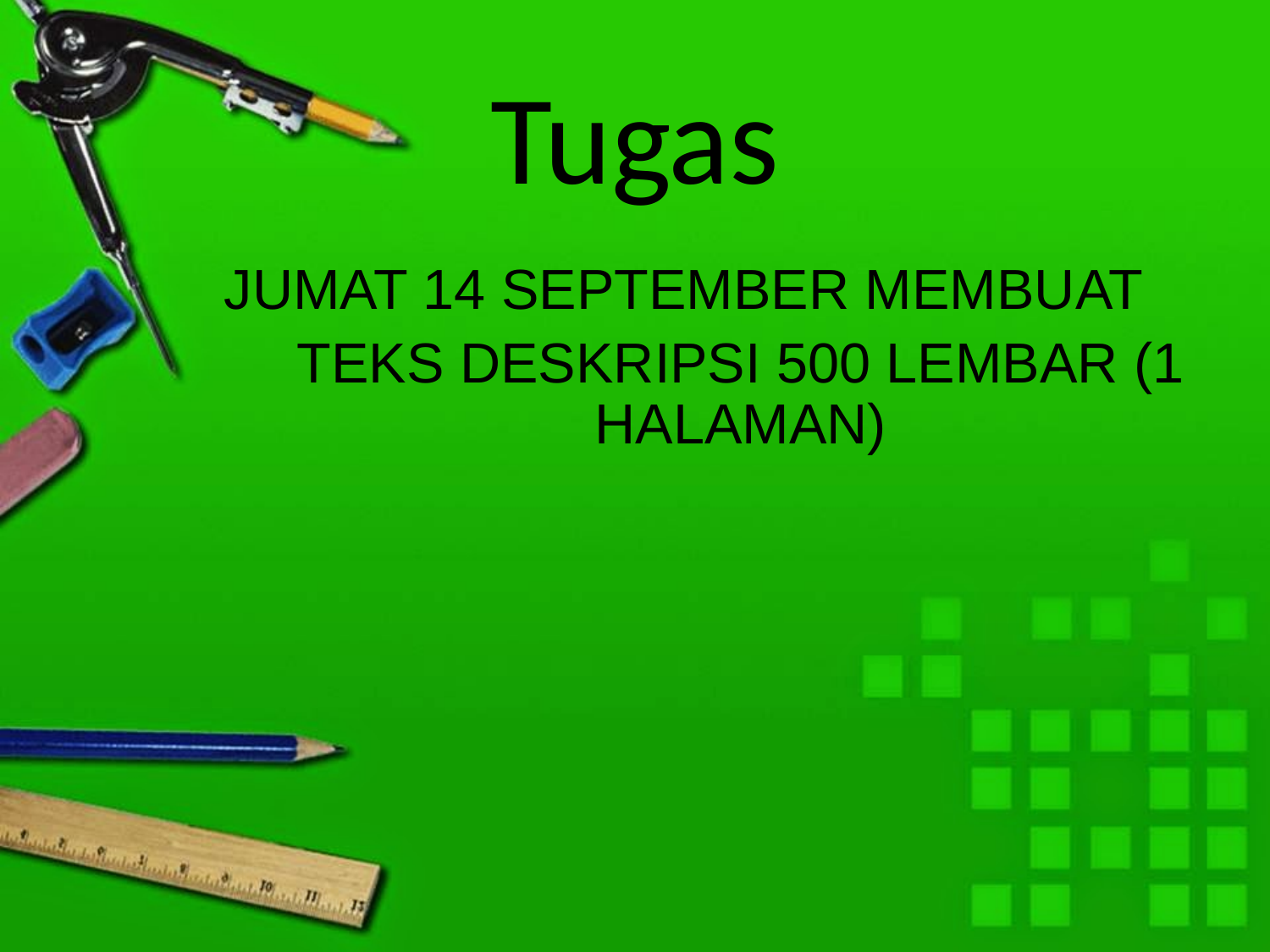

# Tugas
JUMAT 14 SEPTEMBER MEMBUAT
TEKS DESKRIPSI 500 LEMBAR (1 HALAMAN)